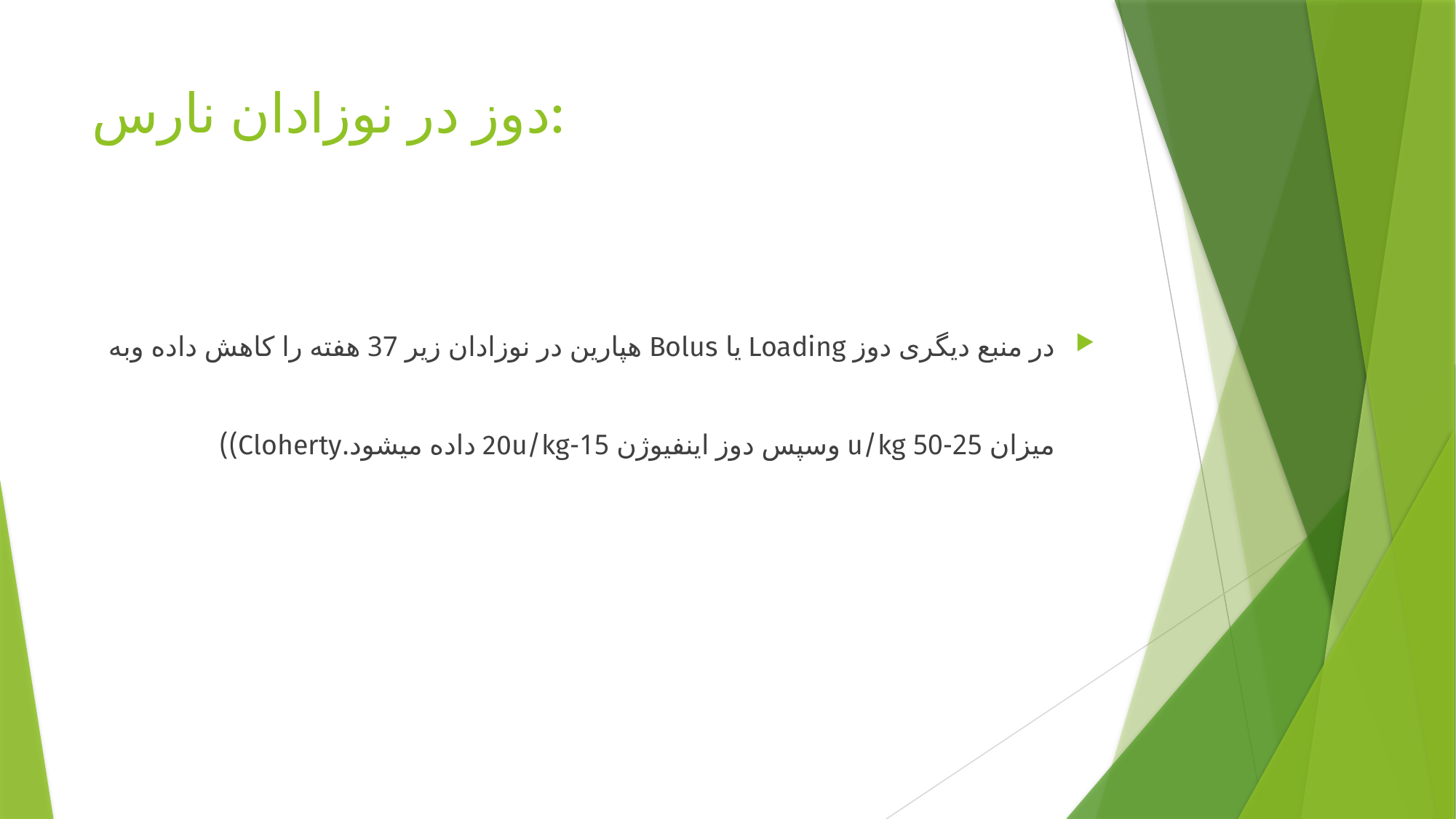

# دوز در نوزادان نارس:
در منبع دیگری دوز Loading یا Bolus هپارین در نوزادان زیر 37 هفته را کاهش داده وبه میزان 25-50 u/kg وسپس دوز اینفیوژن 15-20u/kg داده میشود.Cloherty))